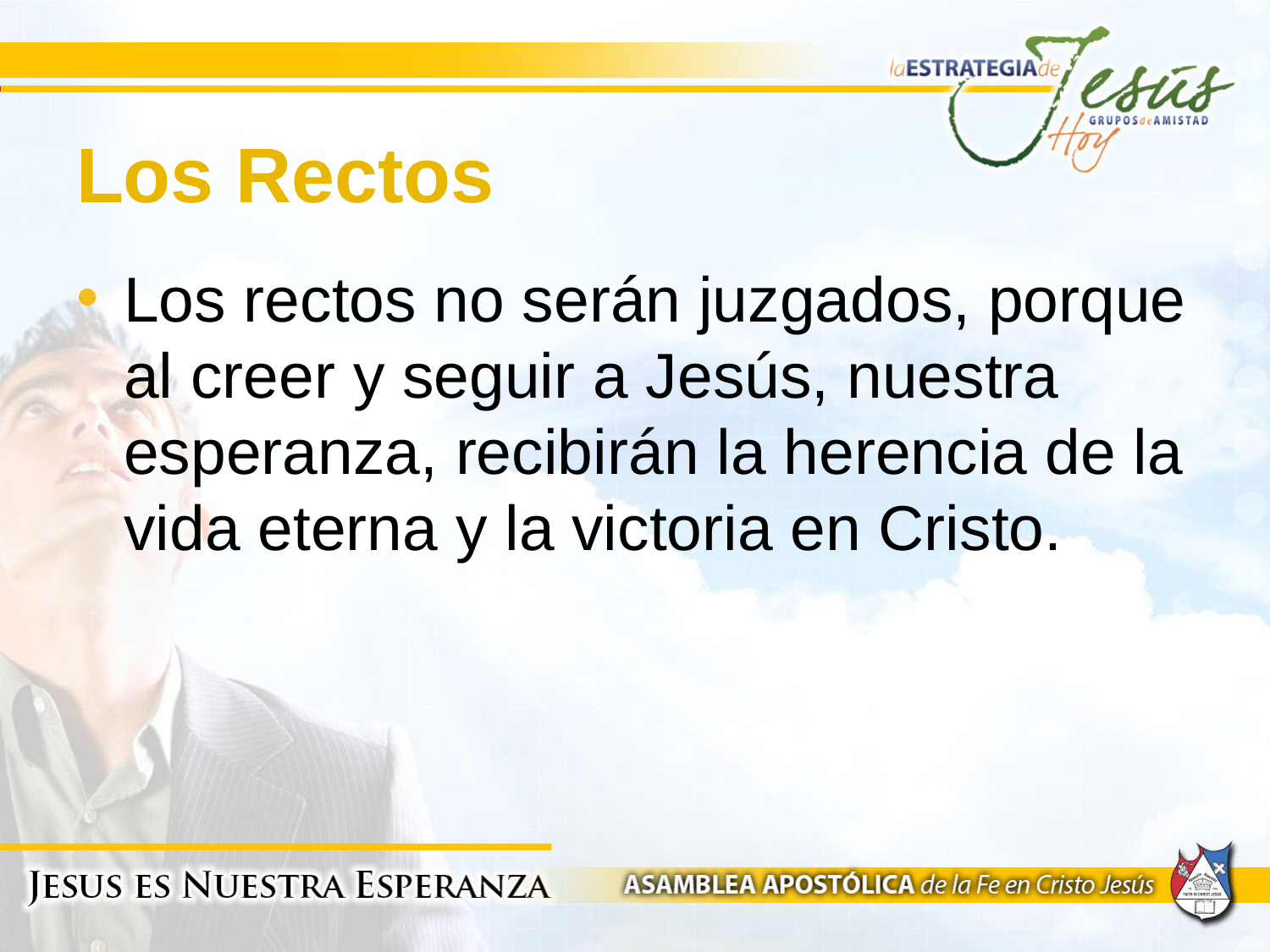

# Los Rectos
Los rectos no serán juzgados, porque al creer y seguir a Jesús, nuestra esperanza, recibirán la herencia de la vida eterna y la victoria en Cristo.